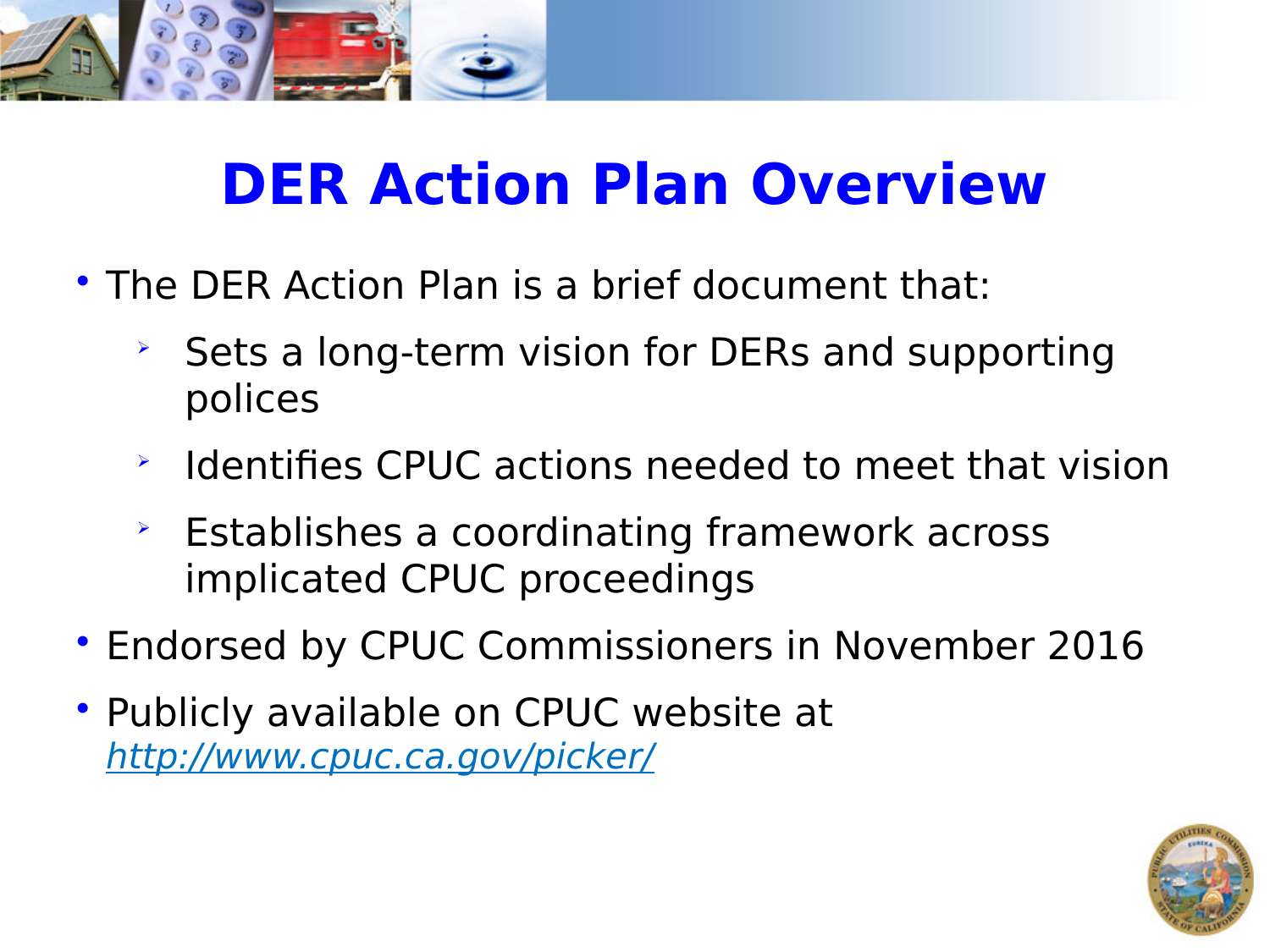

# DER Action Plan Overview
The DER Action Plan is a brief document that:
Sets a long-term vision for DERs and supporting polices
Identifies CPUC actions needed to meet that vision
Establishes a coordinating framework across implicated CPUC proceedings
Endorsed by CPUC Commissioners in November 2016
Publicly available on CPUC website at http://www.cpuc.ca.gov/picker/